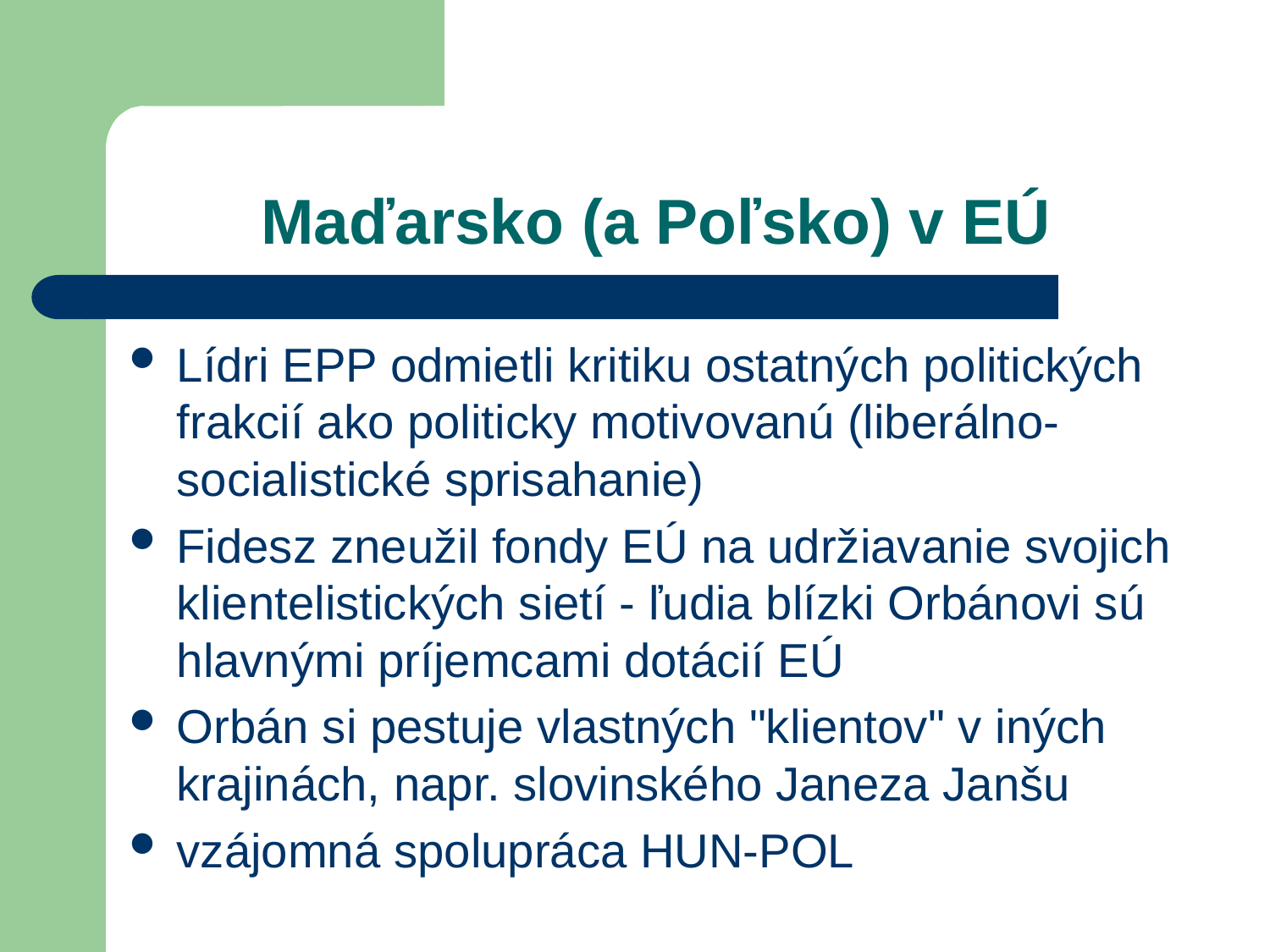

# Maďarsko (a Poľsko) v EÚ
Lídri EPP odmietli kritiku ostatných politických frakcií ako politicky motivovanú (liberálno-socialistické sprisahanie)
Fidesz zneužil fondy EÚ na udržiavanie svojich klientelistických sietí - ľudia blízki Orbánovi sú hlavnými príjemcami dotácií EÚ
Orbán si pestuje vlastných "klientov" v iných krajinách, napr. slovinského Janeza Janšu
vzájomná spolupráca HUN-POL